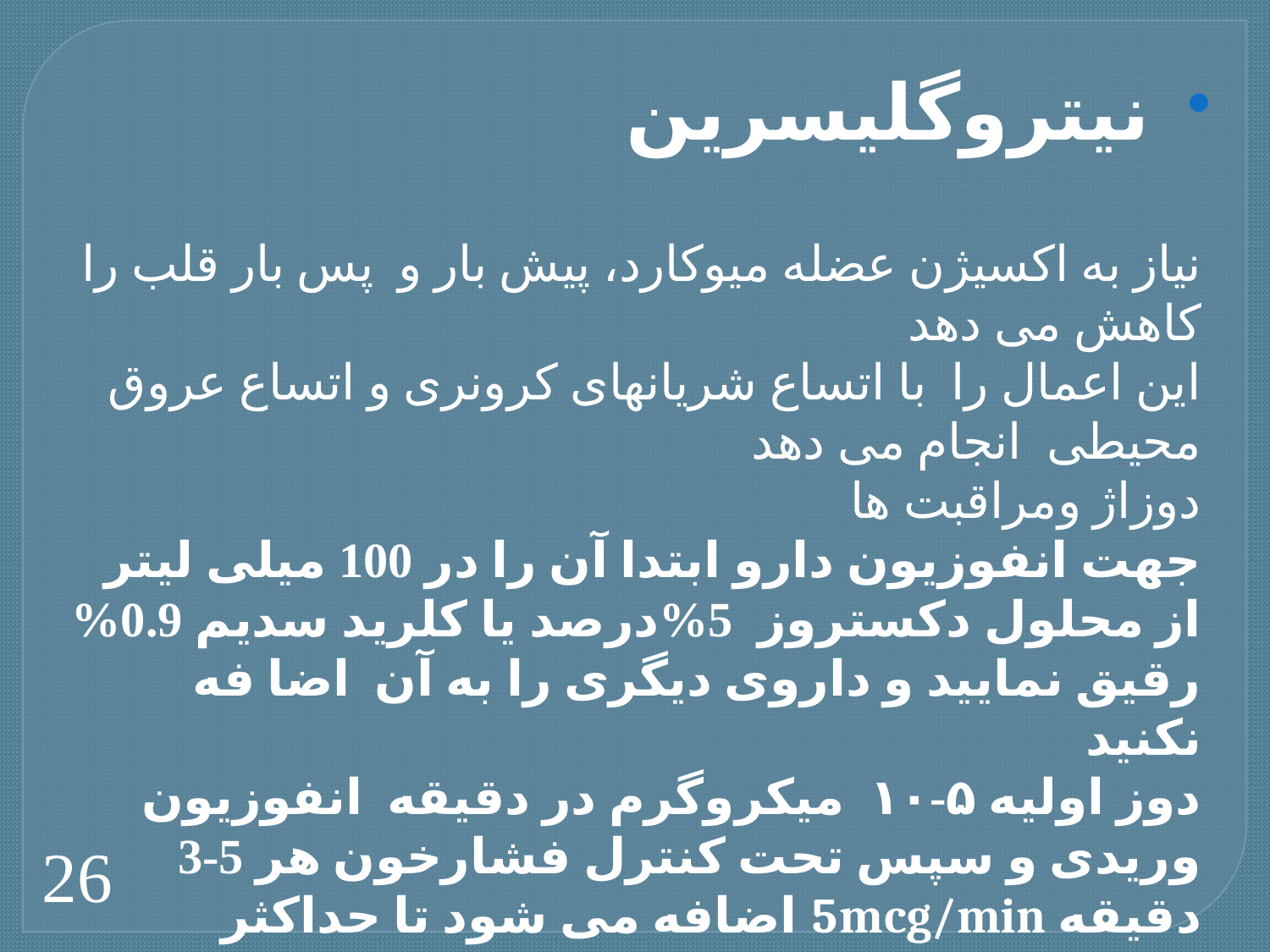

# نيتروگليسرين
نیاز به اکسیژن عضله میوکارد، پیش بار و  پس بار قلب را کاهش می دهد
این اعمال را  با اتساع شریانهای کرونری و اتساع عروق محیطی  انجام می دهد
دوزاژ ومراقبت ها
جهت انفوزیون دارو ابتدا آن را در 100 میلی لیتر از محلول دکستروز  5%درصد یا کلرید سدیم 0.9% رقیق نمایید و داروی دیگری را به آن  اضا فه نکنید
دوز اولیه ۵-۱۰  میکروگرم در دقیقه  انفوزیون وریدی و سپس تحت کنترل فشارخون هر 5-3 دقیقه 5mcg/min اضافه می شود تا حداکثر  200mcg/min

26